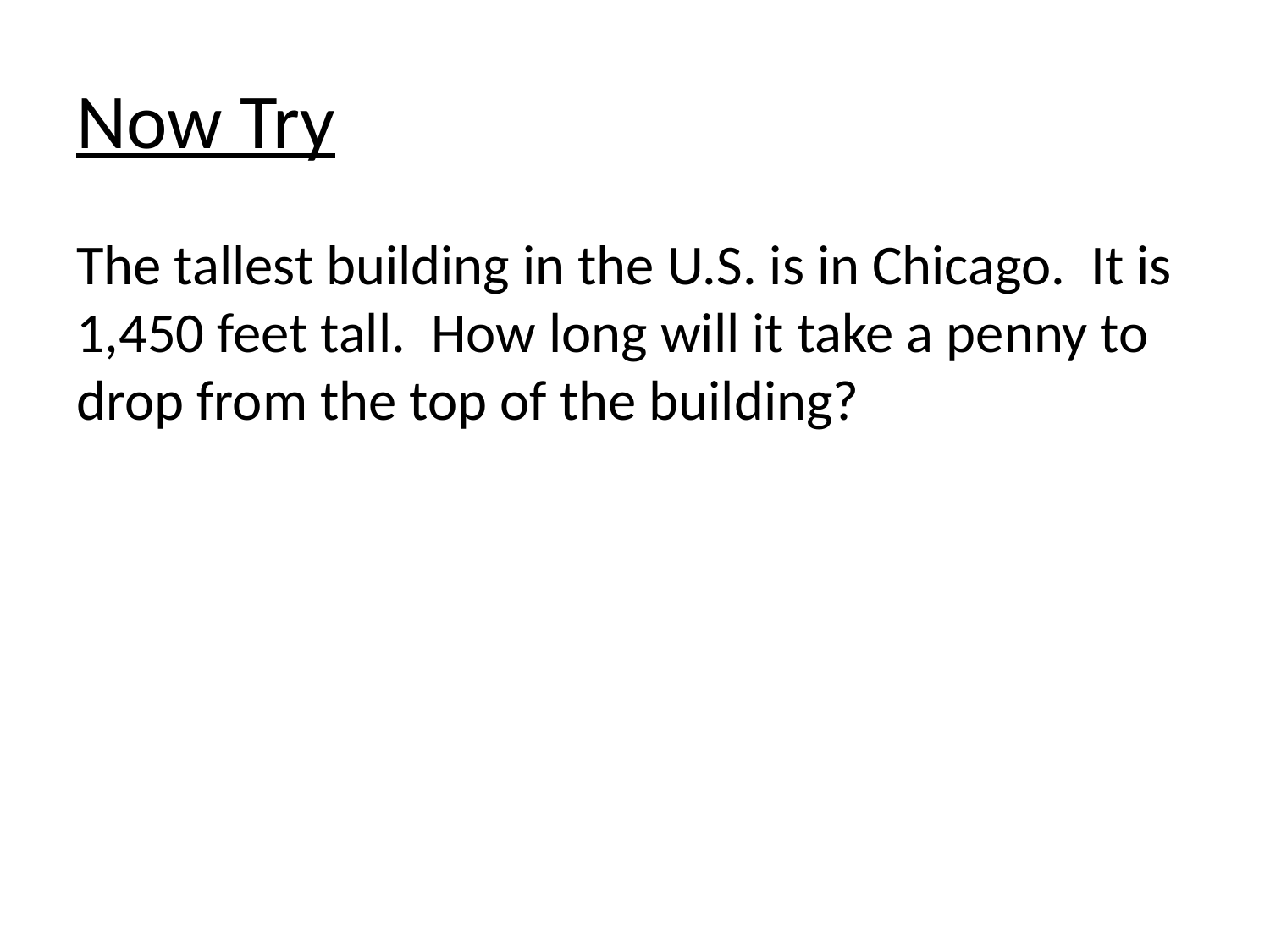

# Now Try
The tallest building in the U.S. is in Chicago.  It is 1,450 feet tall.  How long will it take a penny to drop from the top of the building?